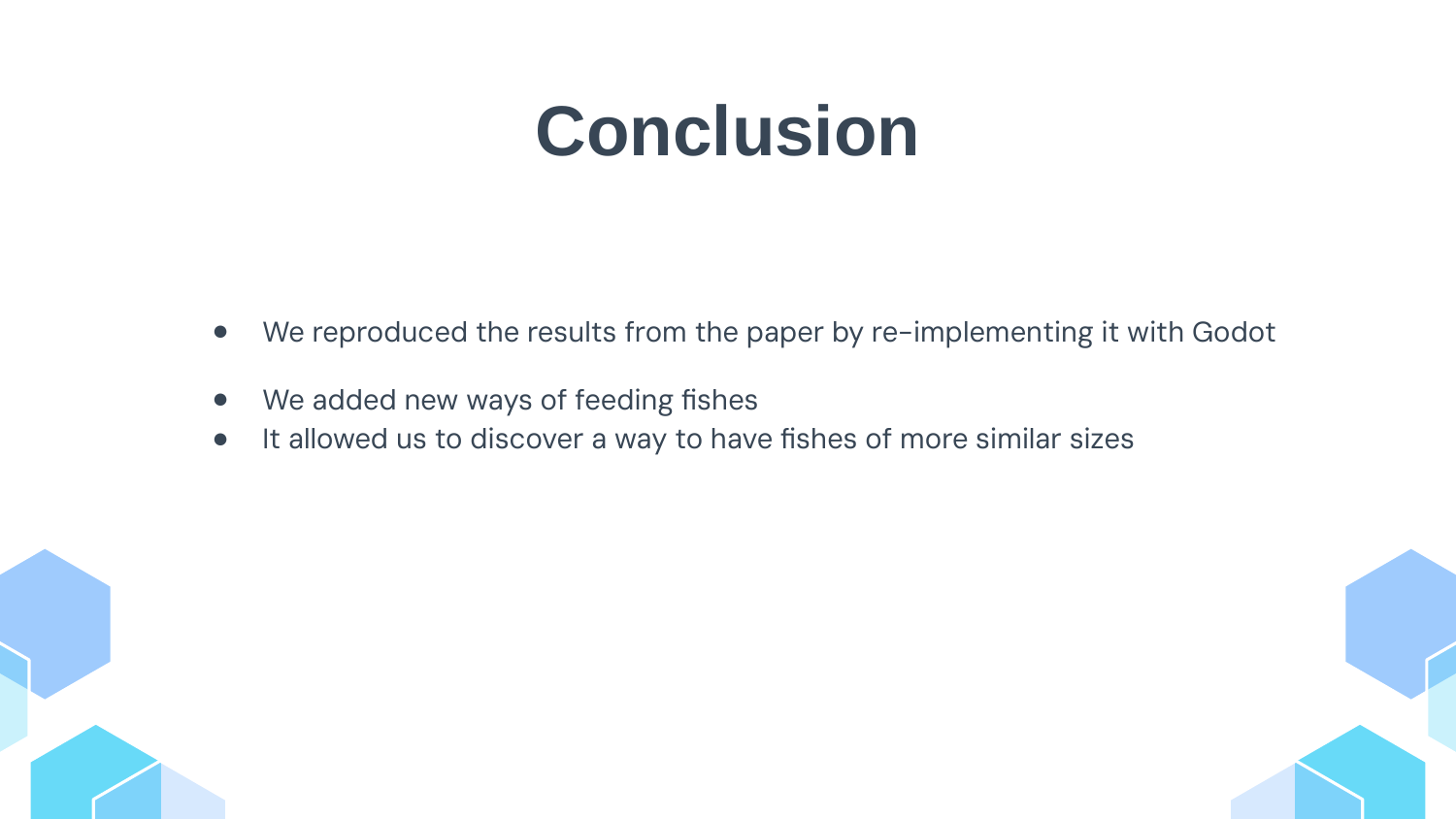

# Conclusion
We reproduced the results from the paper by re-implementing it with Godot
We added new ways of feeding fishes
It allowed us to discover a way to have fishes of more similar sizes